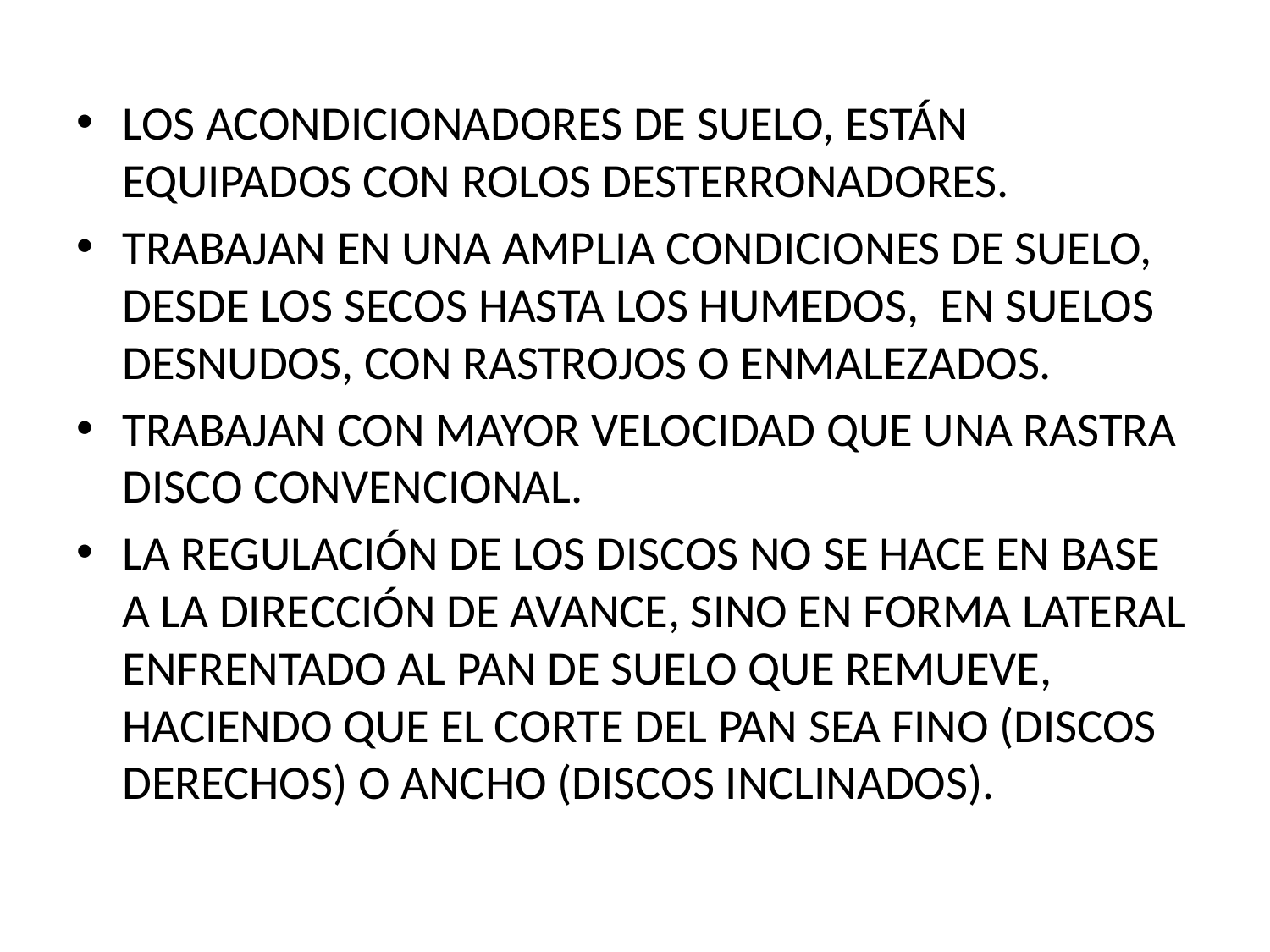

#
LOS ACONDICIONADORES DE SUELO, ESTÁN EQUIPADOS CON ROLOS DESTERRONADORES.
TRABAJAN EN UNA AMPLIA CONDICIONES DE SUELO, DESDE LOS SECOS HASTA LOS HUMEDOS,  EN SUELOS DESNUDOS, CON RASTROJOS O ENMALEZADOS.
TRABAJAN CON MAYOR VELOCIDAD QUE UNA RASTRA DISCO CONVENCIONAL.
LA REGULACIÓN DE LOS DISCOS NO SE HACE EN BASE A LA DIRECCIÓN DE AVANCE, SINO EN FORMA LATERAL ENFRENTADO AL PAN DE SUELO QUE REMUEVE, HACIENDO QUE EL CORTE DEL PAN SEA FINO (DISCOS DERECHOS) O ANCHO (DISCOS INCLINADOS).